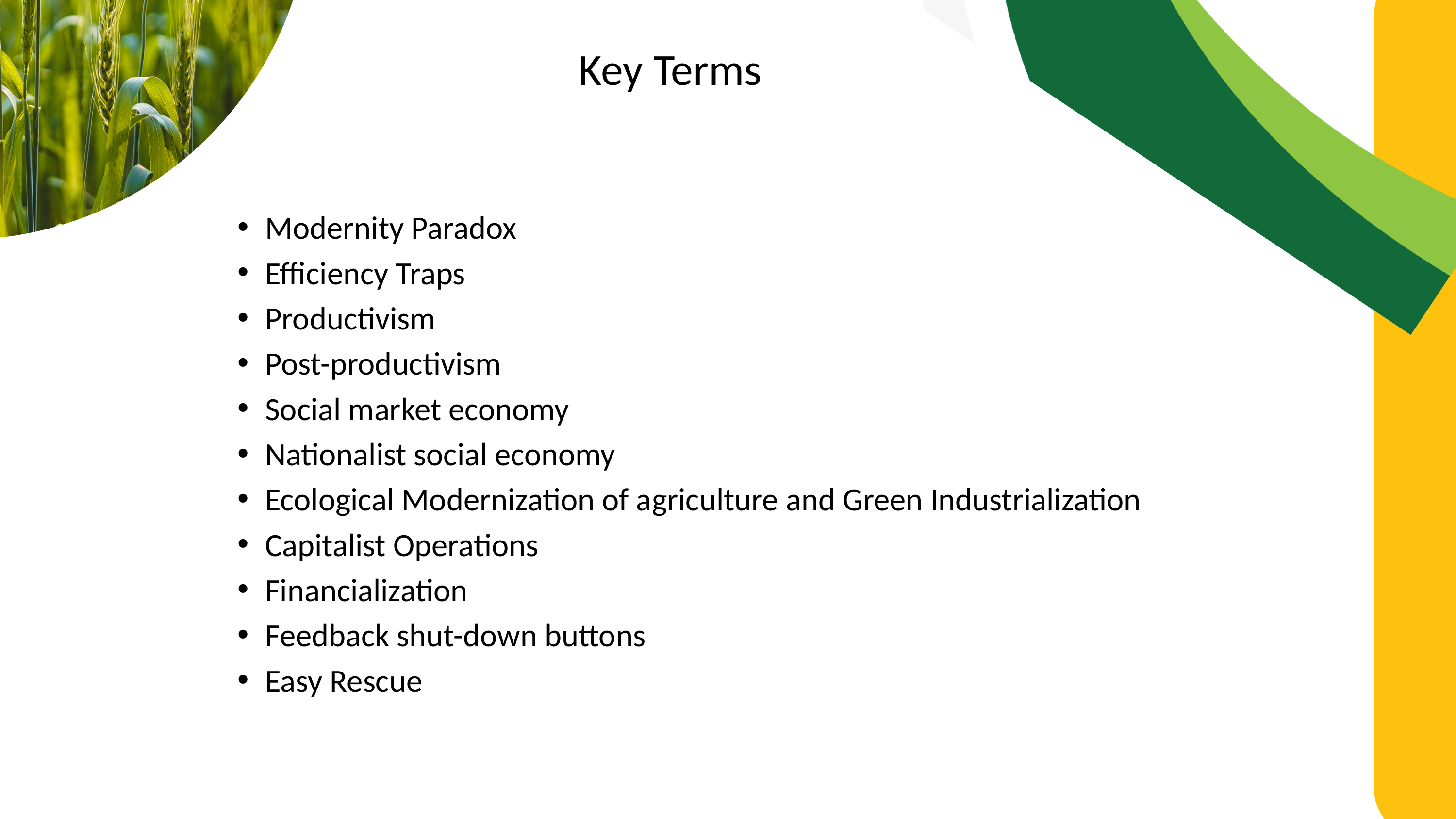

# Key Terms
Modernity Paradox
Efficiency Traps
Productivism
Post-productivism
Social market economy
Nationalist social economy
Ecological Modernization of agriculture and Green Industrialization
Capitalist Operations
Financialization
Feedback shut-down buttons
Easy Rescue